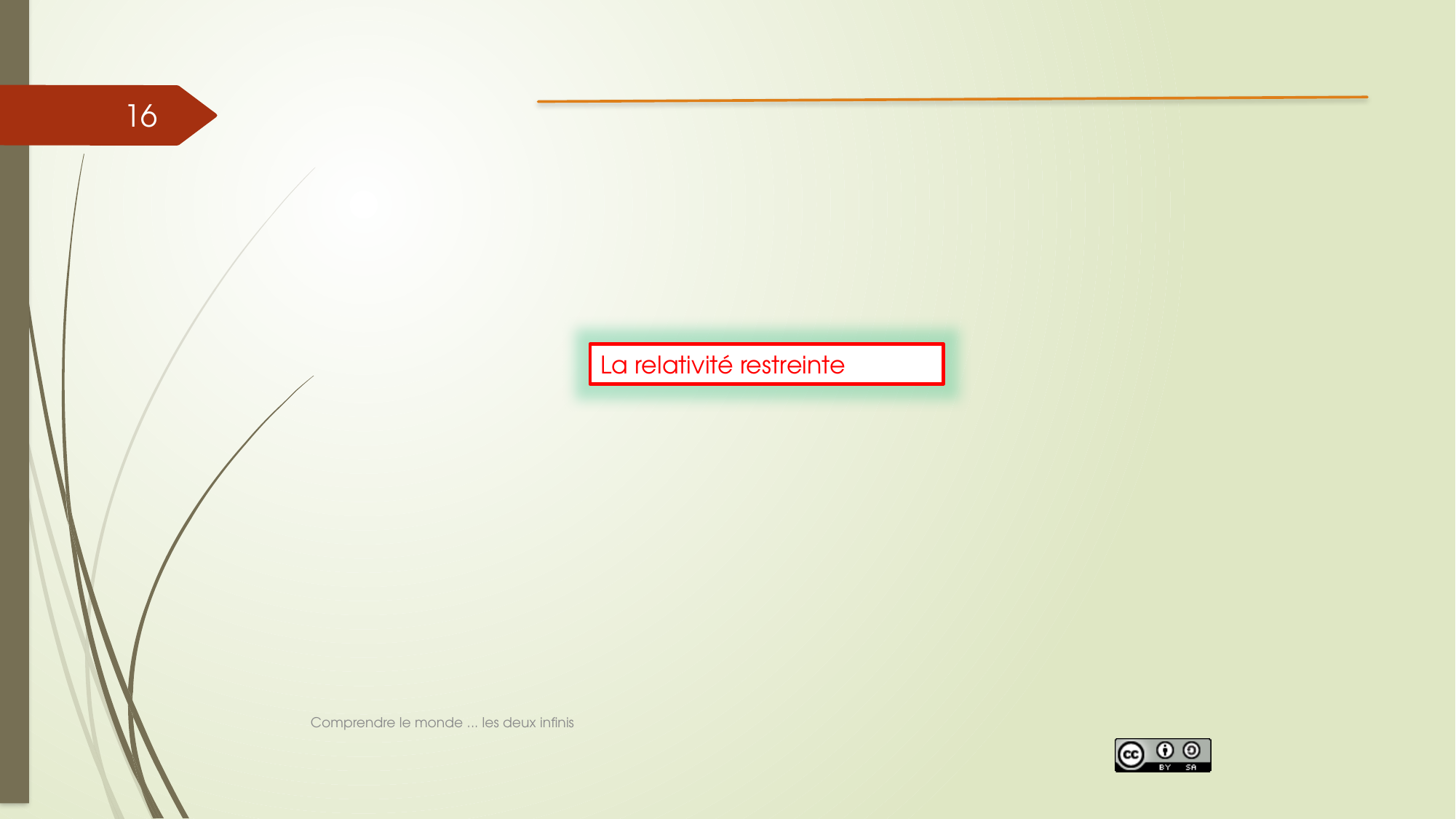

16
La relativité restreinte
Comprendre le monde ... les deux infinis